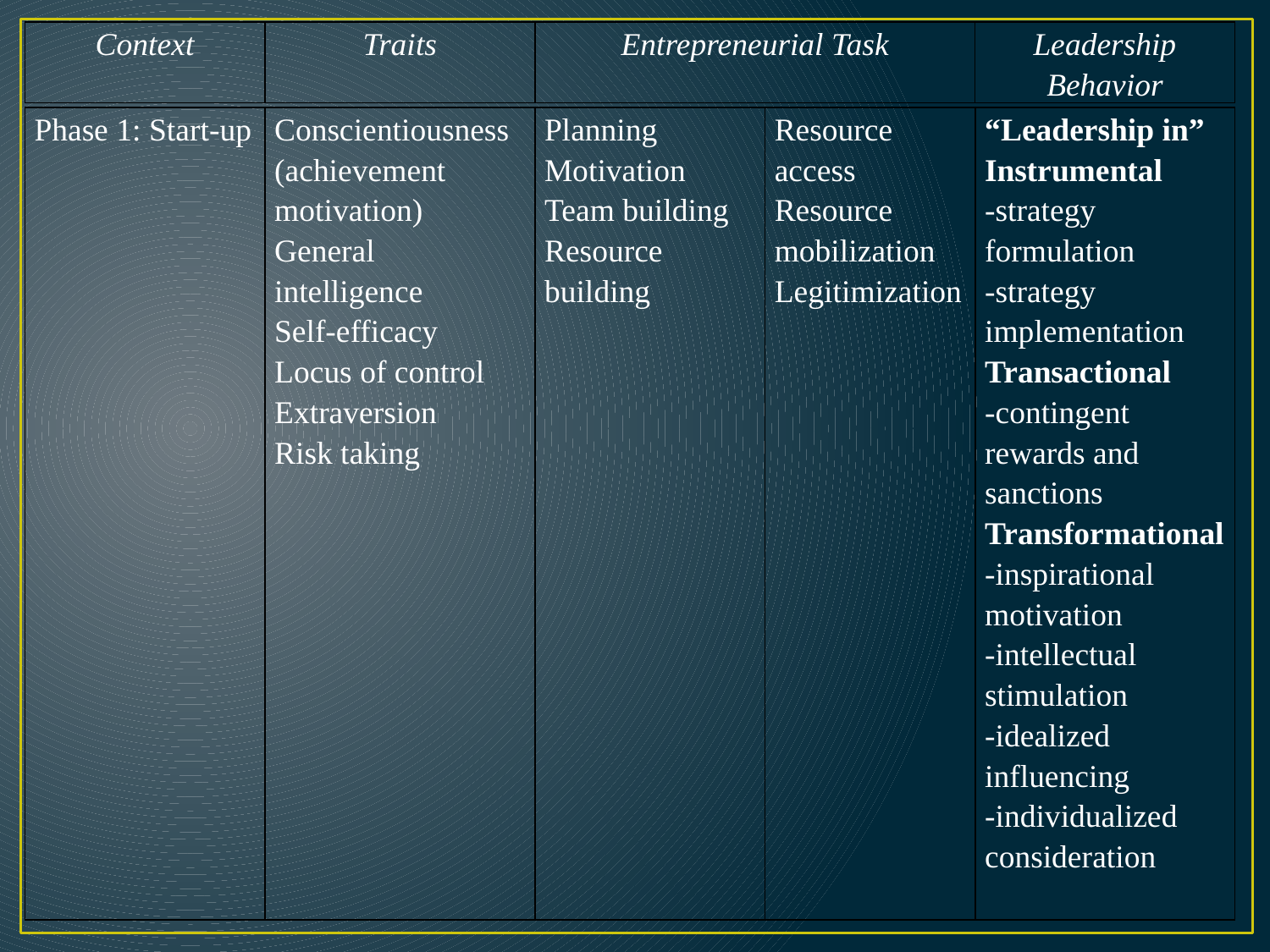

| Context | Traits | Entrepreneurial Task |  | Leadership Behavior |
| --- | --- | --- | --- | --- |
| Phase 1: Start-up | Conscientiousness (achievement motivation) General intelligence Self-efficacy Locus of control Extraversion Risk taking | Planning Motivation Team building Resource building | Resource access Resource mobilization Legitimization | “Leadership in” Instrumental -strategy formulation -strategy implementation Transactional -contingent rewards and sanctions Transformational -inspirational motivation -intellectual stimulation -idealized influencing -individualized consideration |
| --- | --- | --- | --- | --- |